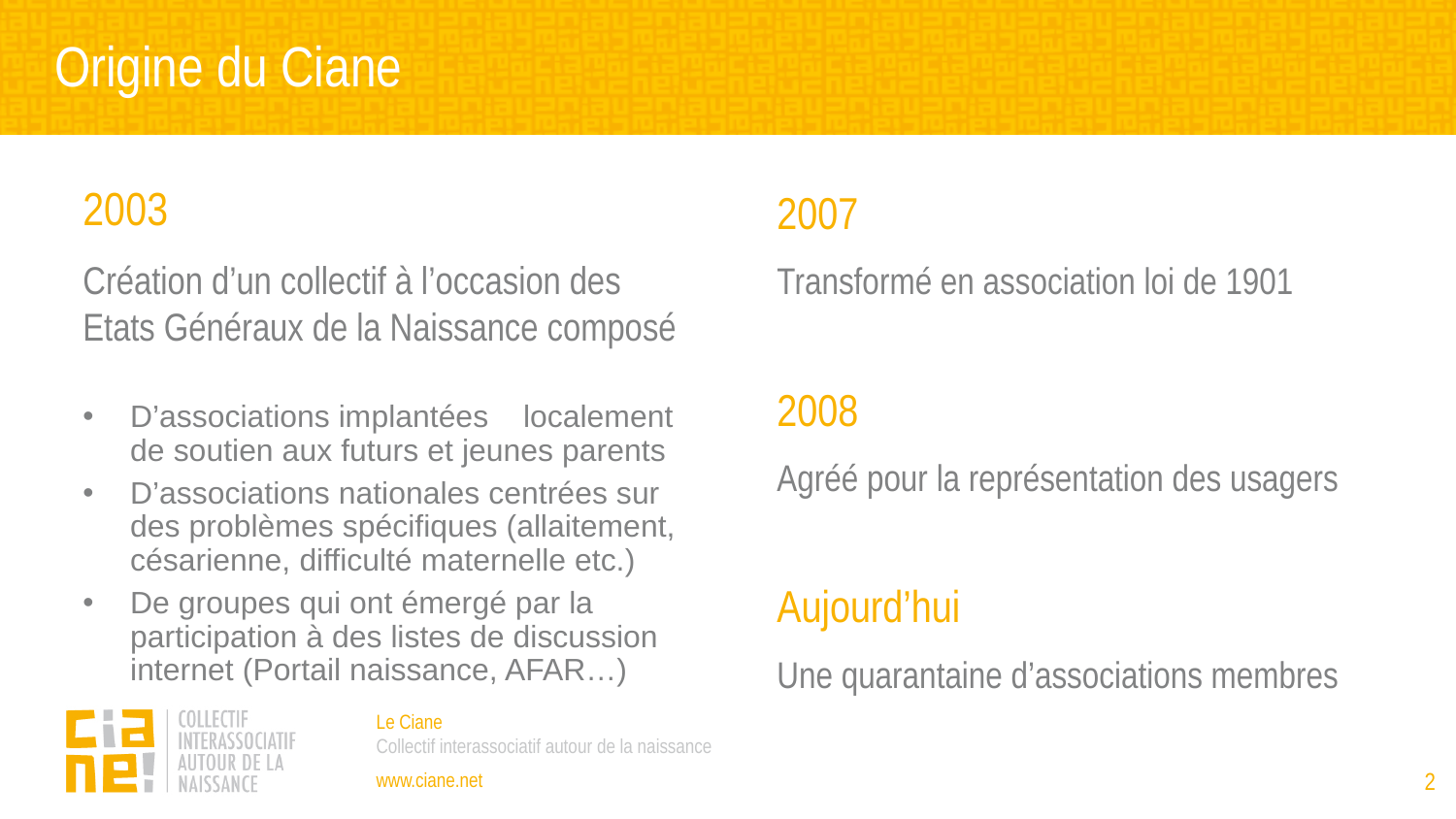

Origine du Ciane
2003
Création d’un collectif à l’occasion des Etats Généraux de la Naissance composé

D’associations implantées    localement de soutien aux futurs et jeunes parents
D’associations nationales centrées sur des problèmes spécifiques (allaitement, césarienne, difficulté maternelle etc.)
De groupes qui ont émergé par la participation à des listes de discussion internet (Portail naissance, AFAR…)

2007
Transformé en association loi de 1901

2008
Agréé pour la représentation des usagers

Aujourd’hui
Une quarantaine d’associations membres

2